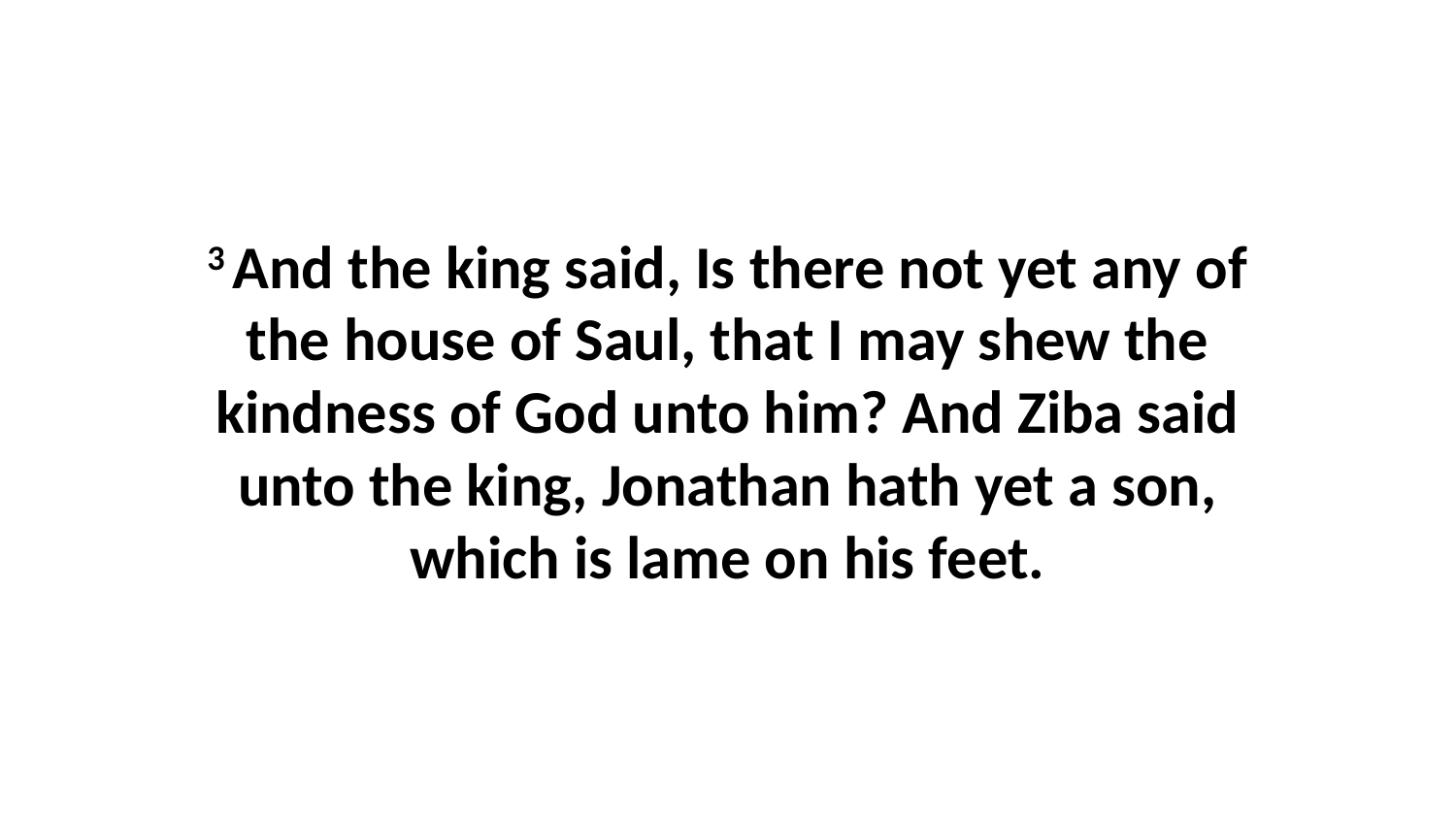

3 And the king said, Is there not yet any of the house of Saul, that I may shew the kindness of God unto him? And Ziba said unto the king, Jonathan hath yet a son, which is lame on his feet.